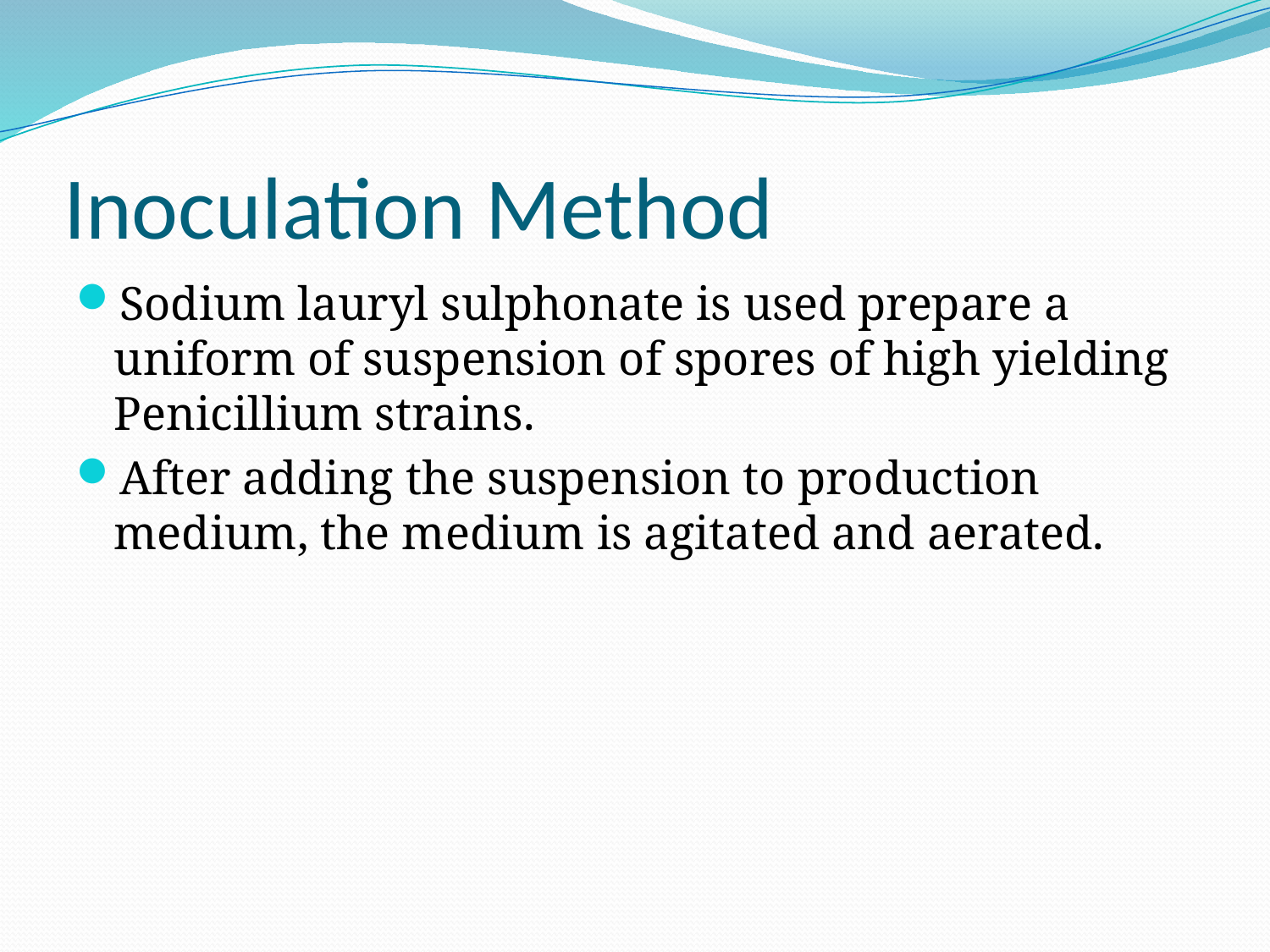

# Inoculation Method
Sodium lauryl sulphonate is used prepare a uniform of suspension of spores of high yielding Penicillium strains.
After adding the suspension to production medium, the medium is agitated and aerated.